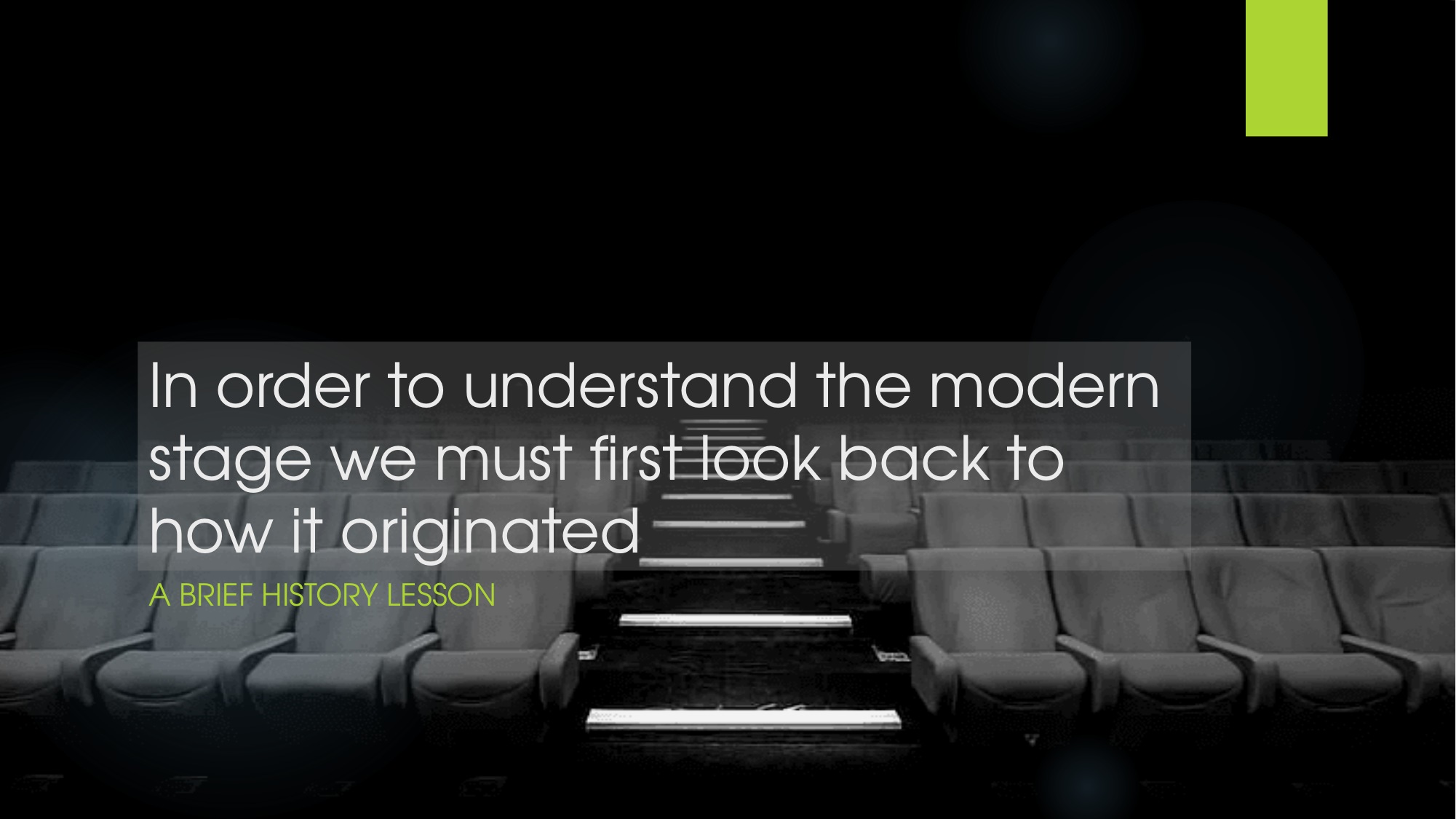

# In order to understand the modern stage we must first look back to how it originated
A brief history lesson